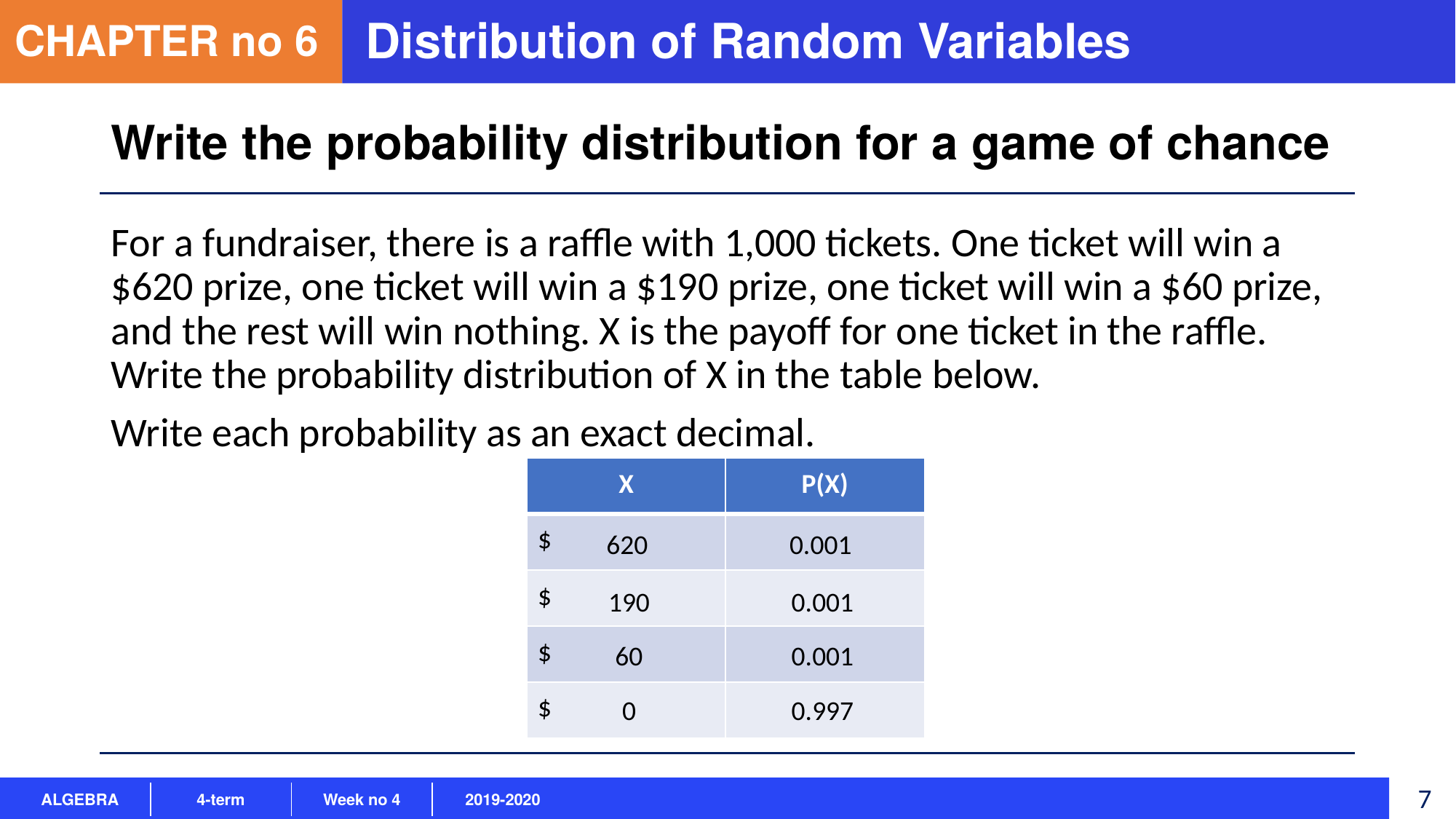

CHAPTER no 6
Distribution of Random Variables
Write the probability distribution for a game of chance
For a fundraiser, there is a raffle with 1,000 tickets. One ticket will win a $620 prize, one ticket will win a $190 prize, one ticket will win a $60 prize, and the rest will win nothing. X is the payoff for one ticket in the raffle. Write the probability distribution of X in the table below.
Write each probability as an exact decimal.
| X | P(X) |
| --- | --- |
| $ |  |
| $ |  |
| $ |  |
| $ |  |
0.001
620
190
0.001
60
0.001
0.997
0
7
| ALGEBRA | 4-term | Week no 4 | 2019-2020 |
| --- | --- | --- | --- |